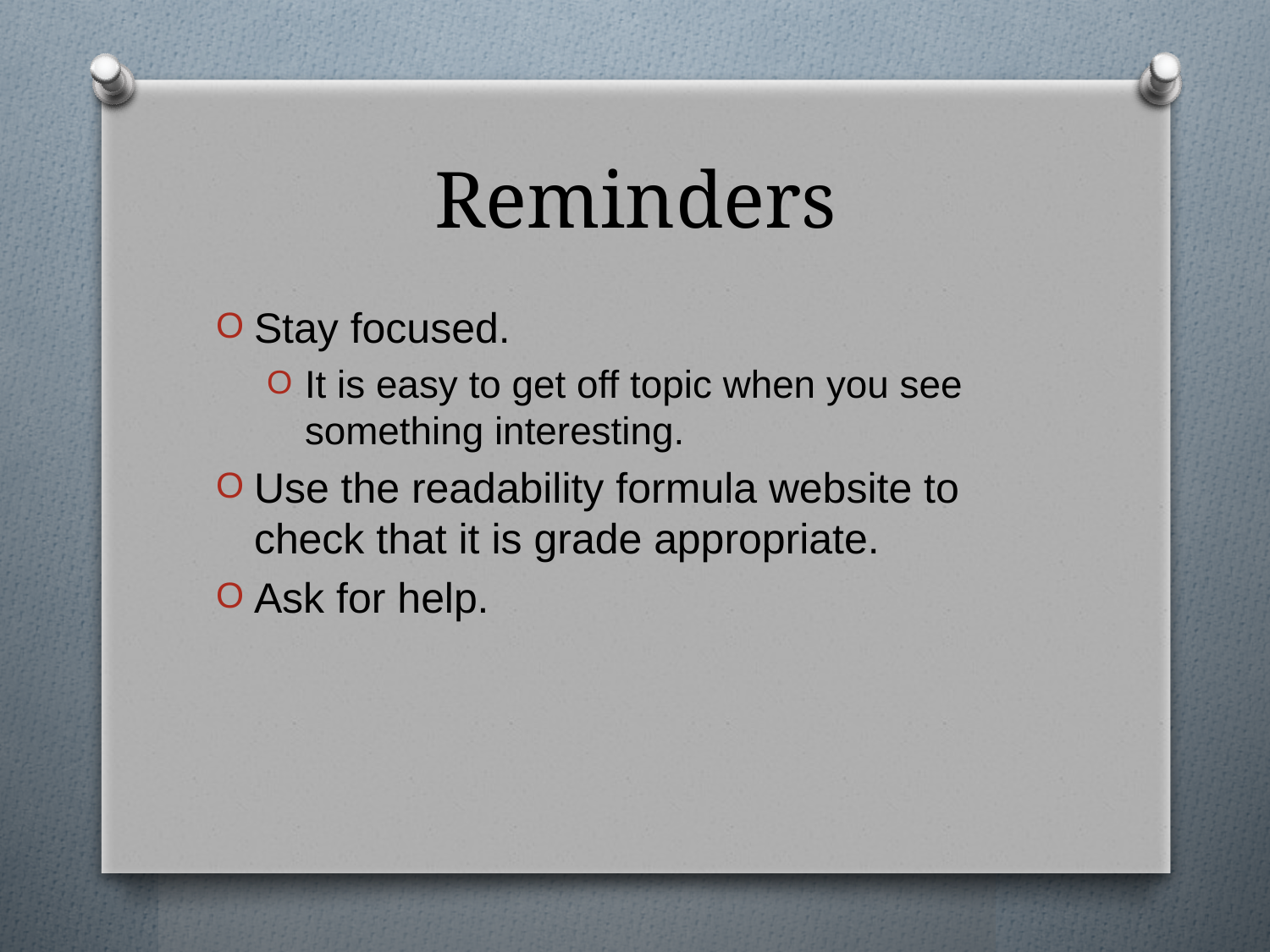

# Reminders
Stay focused.
It is easy to get off topic when you see something interesting.
Use the readability formula website to check that it is grade appropriate.
Ask for help.